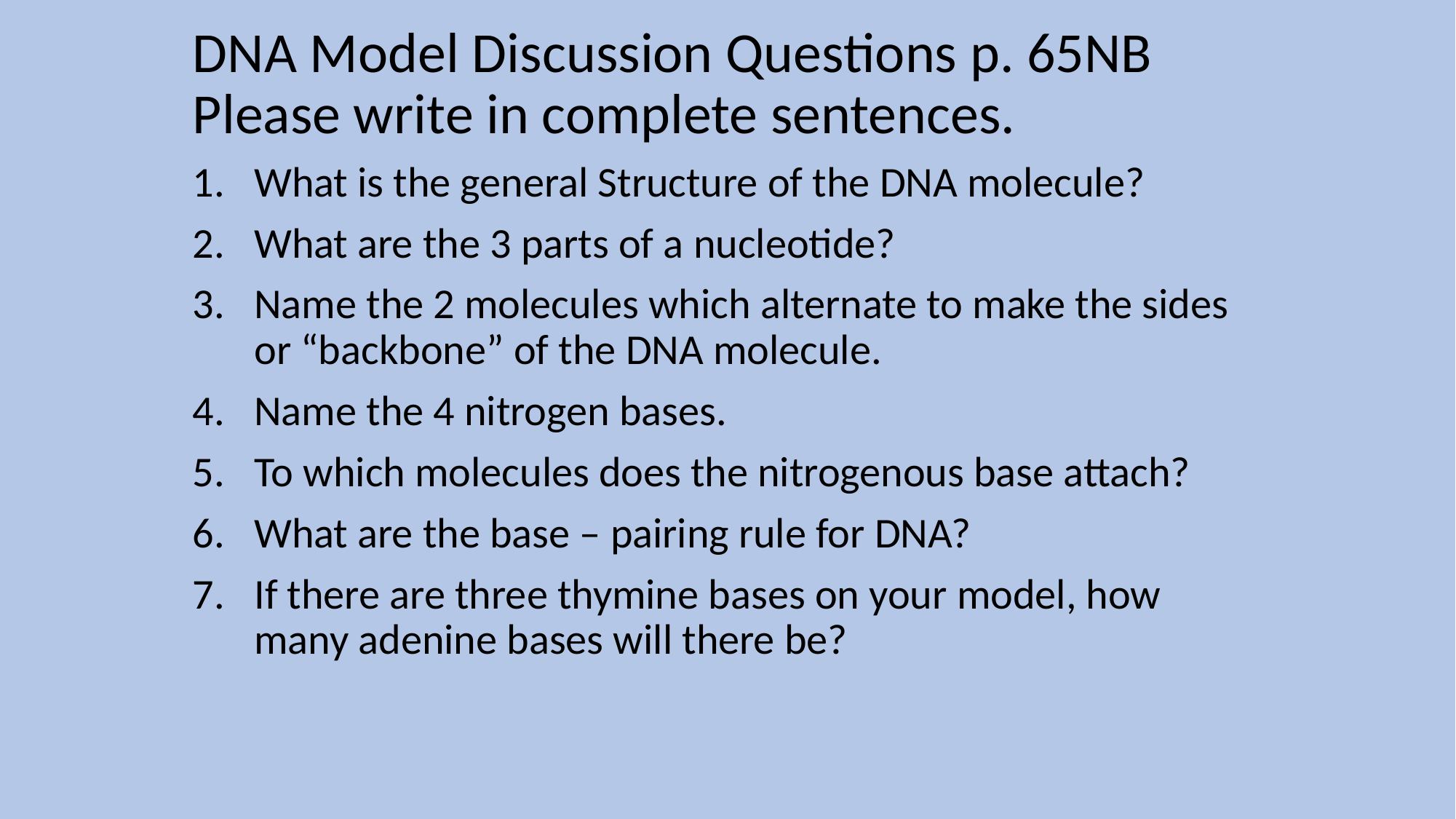

# DNA Model Discussion Questions p. 65NB Please write in complete sentences.
What is the general Structure of the DNA molecule?
What are the 3 parts of a nucleotide?
Name the 2 molecules which alternate to make the sides or “backbone” of the DNA molecule.
Name the 4 nitrogen bases.
To which molecules does the nitrogenous base attach?
What are the base – pairing rule for DNA?
If there are three thymine bases on your model, how many adenine bases will there be?